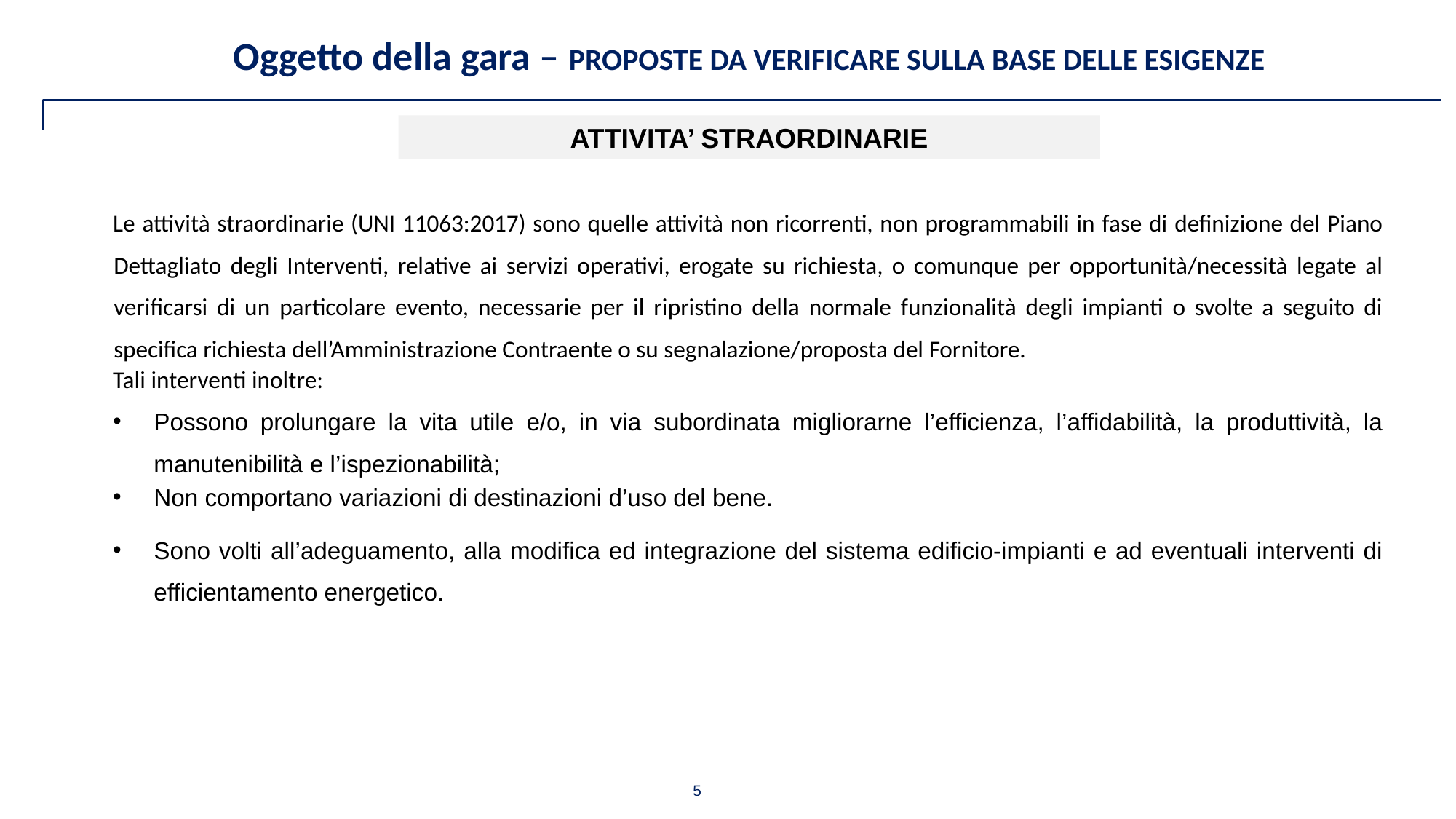

Oggetto della gara – PROPOSTE DA VERIFICARE SULLA BASE DELLE ESIGENZE
ATTIVITA’ STRAORDINARIE
Le attività straordinarie (UNI 11063:2017) sono quelle attività non ricorrenti, non programmabili in fase di definizione del Piano Dettagliato degli Interventi, relative ai servizi operativi, erogate su richiesta, o comunque per opportunità/necessità legate al verificarsi di un particolare evento, necessarie per il ripristino della normale funzionalità degli impianti o svolte a seguito di specifica richiesta dell’Amministrazione Contraente o su segnalazione/proposta del Fornitore.
Tali interventi inoltre:
Possono prolungare la vita utile e/o, in via subordinata migliorarne l’efficienza, l’affidabilità, la produttività, la manutenibilità e l’ispezionabilità;
Non comportano variazioni di destinazioni d’uso del bene.
Sono volti all’adeguamento, alla modifica ed integrazione del sistema edificio-impianti e ad eventuali interventi di efficientamento energetico.